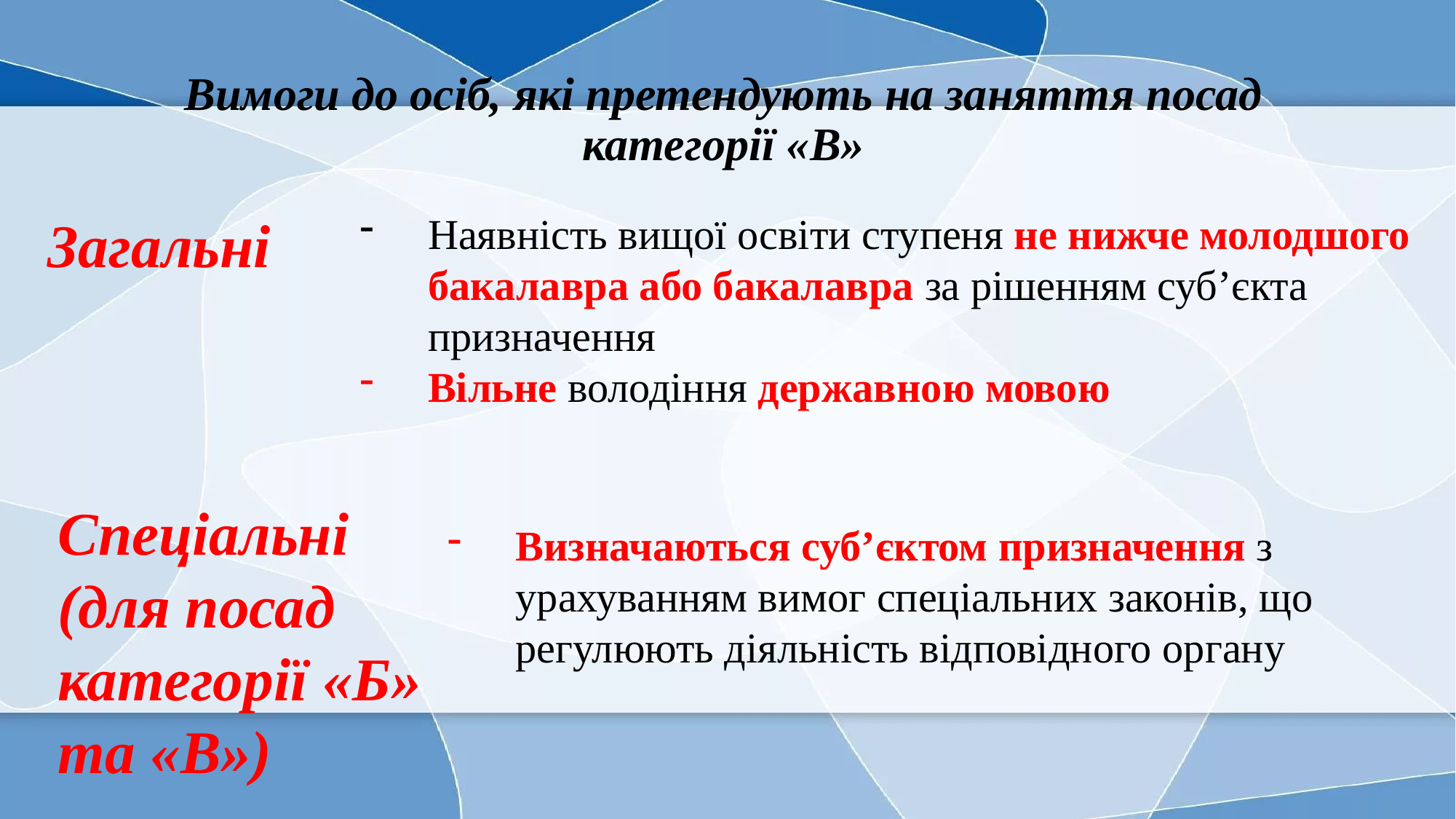

# Вимоги до осіб, які претендують на заняття посад категорії «В»
Загальні
Наявність вищої освіти ступеня не нижче молодшого бакалавра або бакалавра за рішенням суб’єкта призначення
Вільне володіння державною мовою
Спеціальні
(для посад категорії «Б» та «В»)
Визначаються суб’єктом призначення з урахуванням вимог спеціальних законів, що регулюють діяльність відповідного органу